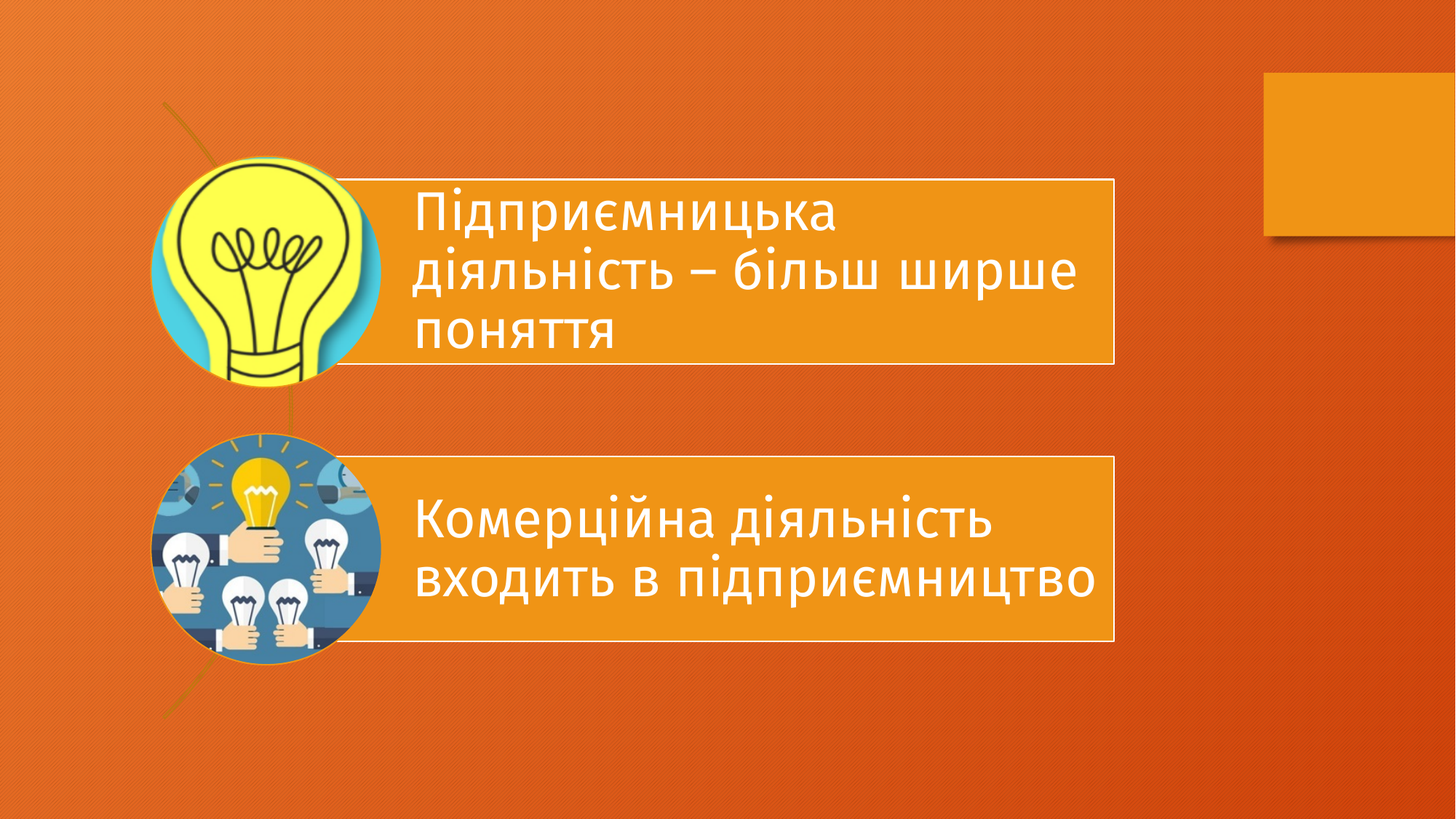

Підприємницька діяльність – більш ширше поняття
Комерційна діяльність входить в підприємництво